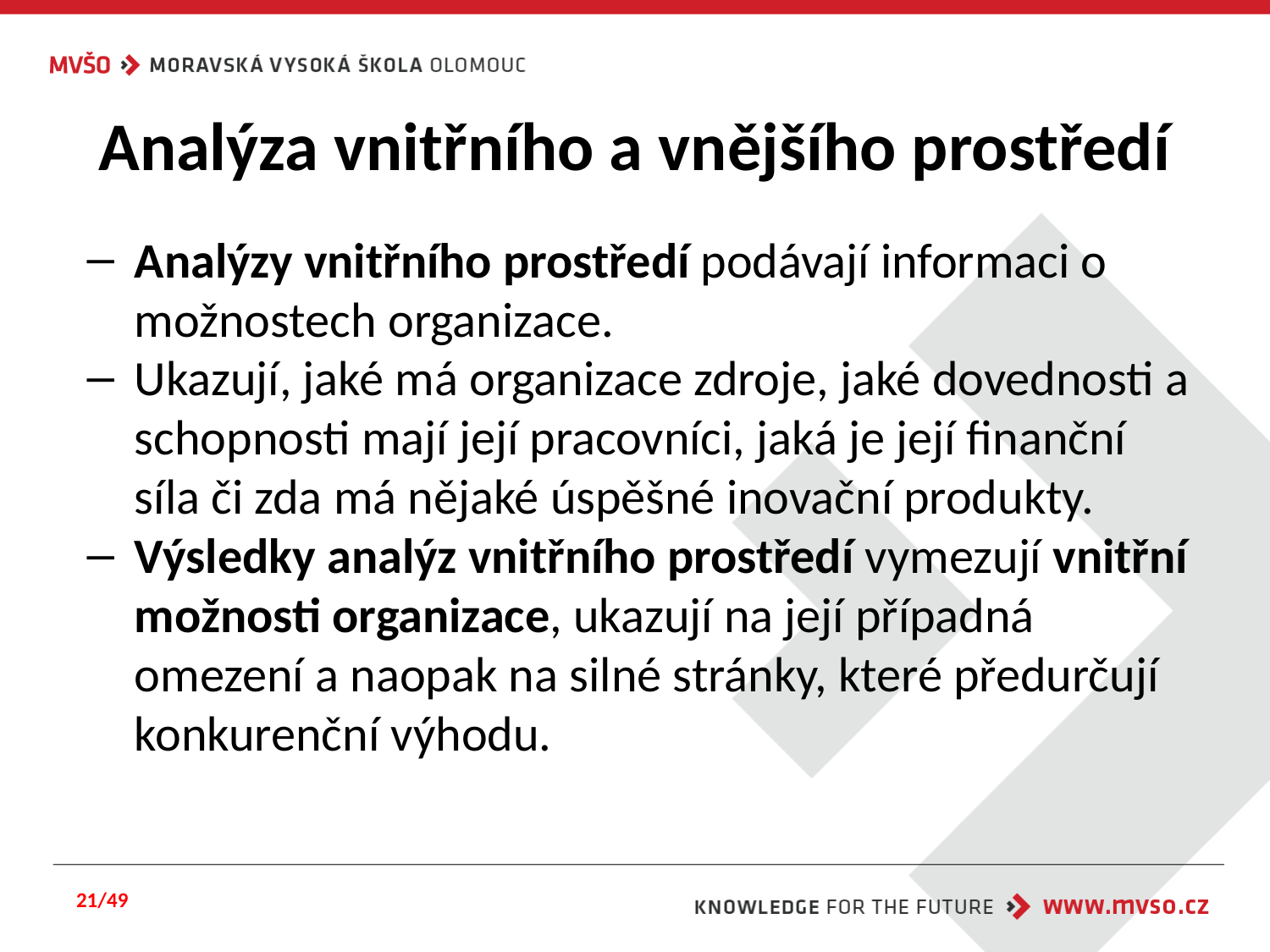

# Analýza vnitřního a vnějšího prostředí
Analýzy vnitřního prostředí podávají informaci o možnostech organizace.
Ukazují, jaké má organizace zdroje, jaké dovednosti a schopnosti mají její pracovníci, jaká je její finanční síla či zda má nějaké úspěšné inovační produkty.
Výsledky analýz vnitřního prostředí vymezují vnitřní možnosti organizace, ukazují na její případná omezení a naopak na silné stránky, které předurčují konkurenční výhodu.
21/49